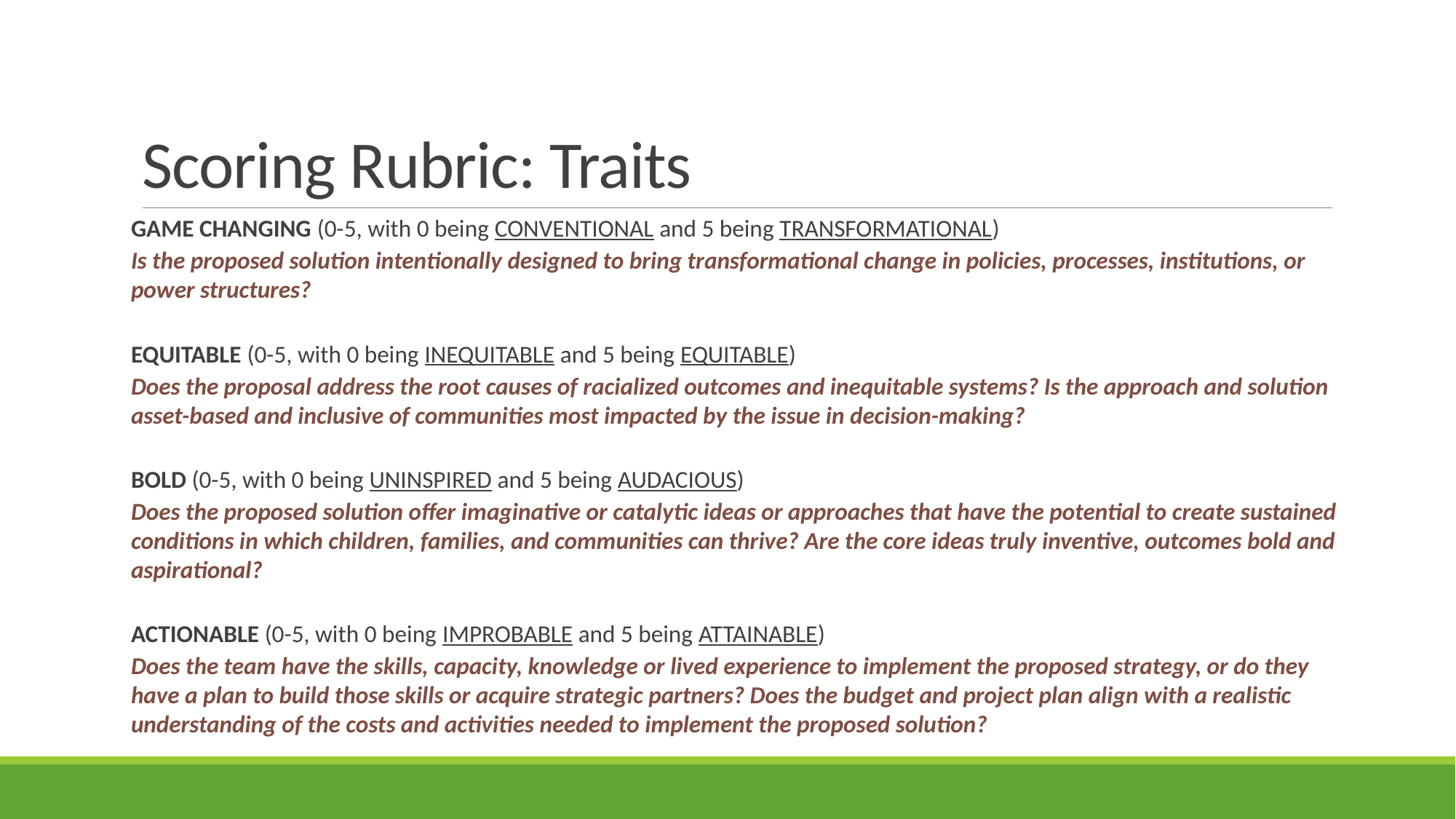

# Scoring Rubric: Traits

GAME CHANGING (0-5, with 0 being CONVENTIONAL and 5 being TRANSFORMATIONAL)
Is the proposed solution intentionally designed to bring transformational change in policies, processes, institutions, or power structures?

EQUITABLE (0-5, with 0 being INEQUITABLE and 5 being EQUITABLE)
Does the proposal address the root causes of racialized outcomes and inequitable systems? Is the approach and solution asset-based and inclusive of communities most impacted by the issue in decision-making?

BOLD (0-5, with 0 being UNINSPIRED and 5 being AUDACIOUS)
Does the proposed solution offer imaginative or catalytic ideas or approaches that have the potential to create sustained conditions in which children, families, and communities can thrive? Are the core ideas truly inventive, outcomes bold and aspirational?

ACTIONABLE (0-5, with 0 being IMPROBABLE and 5 being ATTAINABLE)
Does the team have the skills, capacity, knowledge or lived experience to implement the proposed strategy, or do they have a plan to build those skills or acquire strategic partners? Does the budget and project plan align with a realistic understanding of the costs and activities needed to implement the proposed solution?